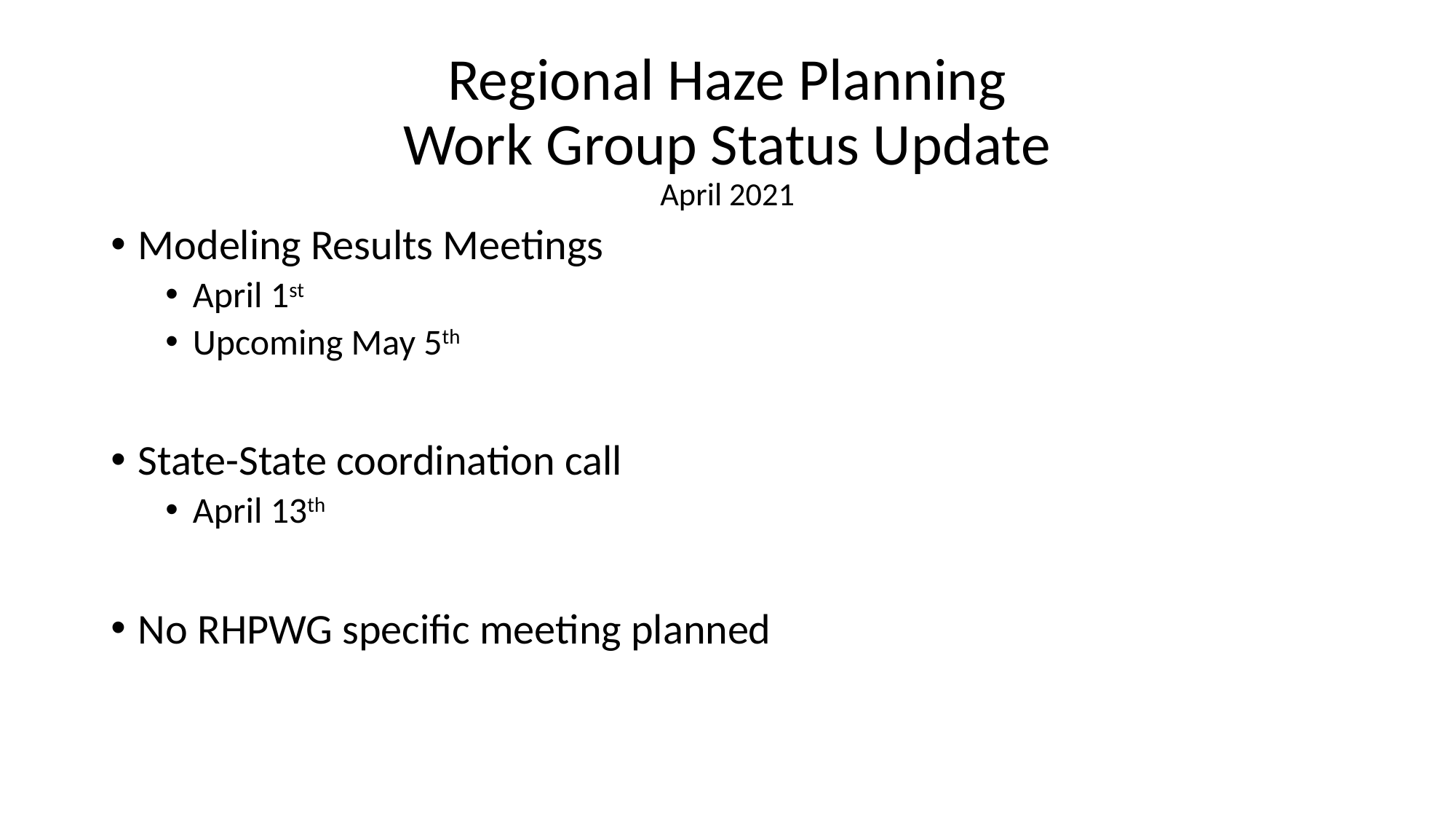

# Regional Haze Planning Work Group Status Update April 2021
Modeling Results Meetings
April 1st
Upcoming May 5th

State-State coordination call
April 13th

No RHPWG specific meeting planned